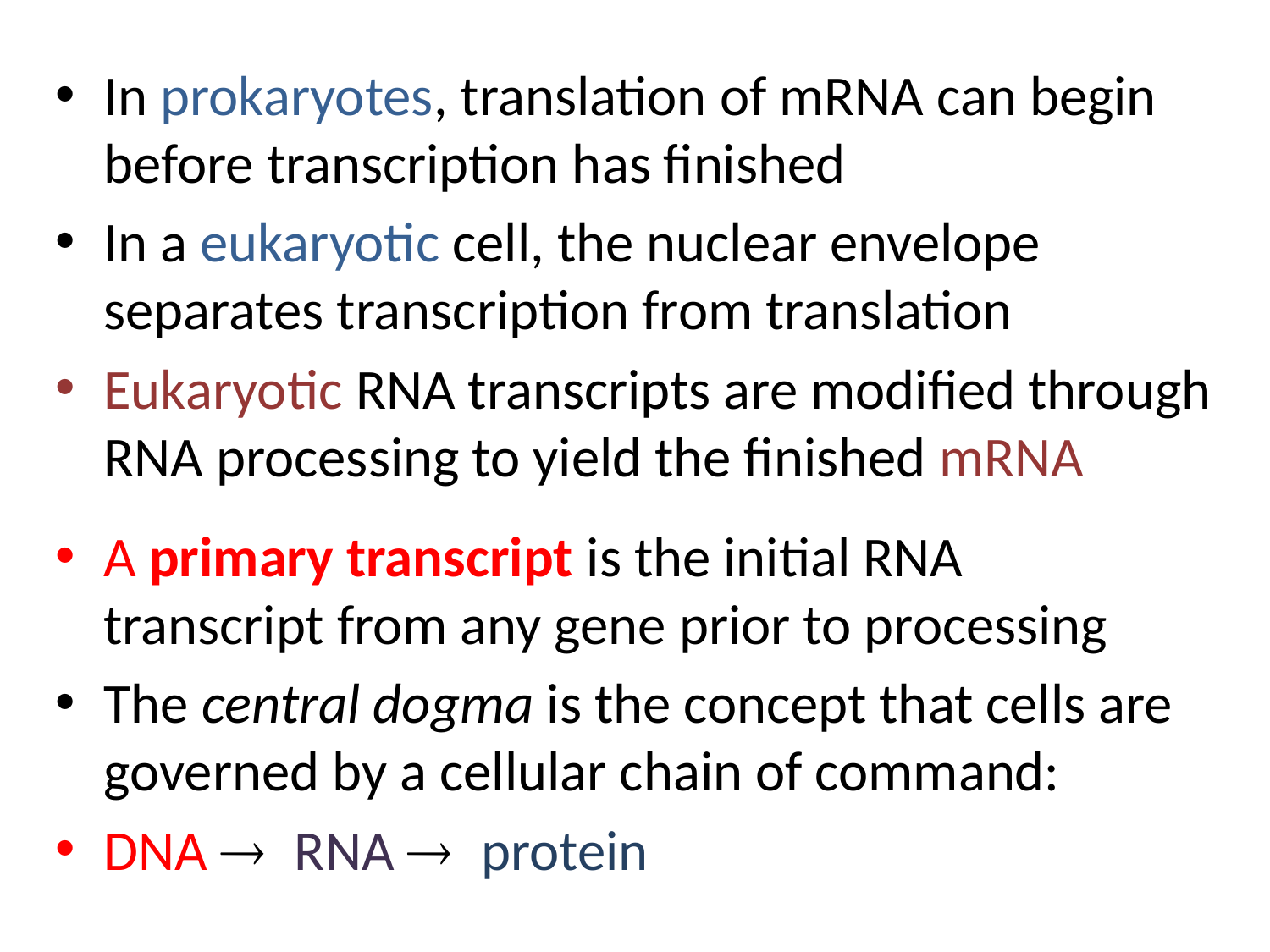

In prokaryotes, translation of mRNA can begin before transcription has finished
In a eukaryotic cell, the nuclear envelope separates transcription from translation
Eukaryotic RNA transcripts are modified through RNA processing to yield the finished mRNA
A primary transcript is the initial RNA transcript from any gene prior to processing
The central dogma is the concept that cells are governed by a cellular chain of command:
DNA → RNA → protein